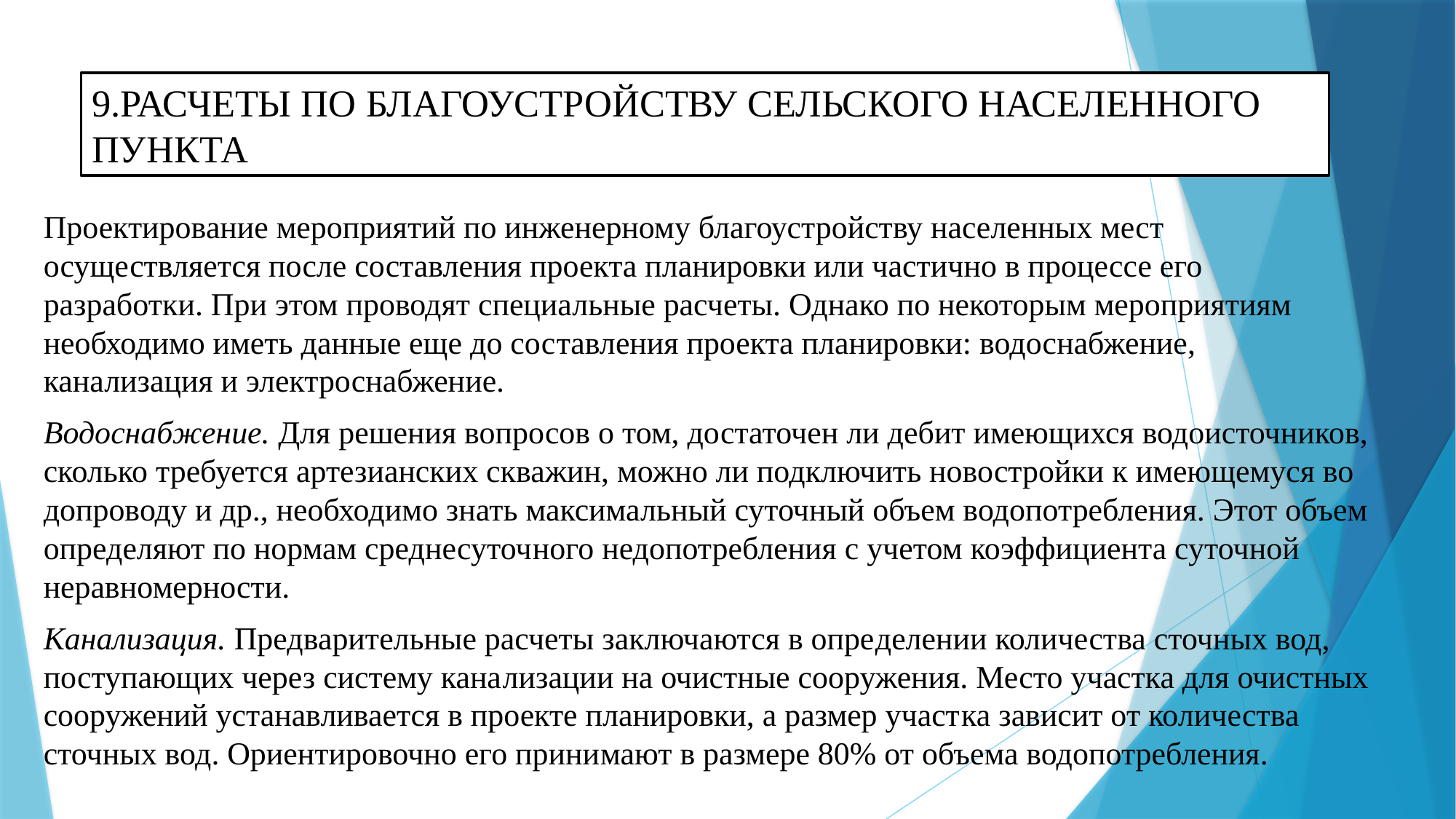

# 9.расчеты по благоустройству сельского населенного пункта
Проектирование мероприятий по инженерному благоустройству населенных мест осуществляется после составления проекта планировки или частично в процессе его разработки. При этом проводят специальные расчеты. Однако по некоторым мероприятиям необходимо иметь данные еще до сос­тавления проекта планировки: водоснабжение, канализация и электроснабжение.
Водоснабжение. Для решения вопросов о том, достаточен ли дебит имеющихся водоисточников, сколько требуется артезианских скважин, можно ли подключить новостройки к имеющемуся во­допроводу и др., необходимо знать максимальный суточный объем водопотребления. Этот объем определяют по нормам среднесуточ­ного недопотребления с учетом коэффициента суточной неравно­мерности.
Канализация. Предварительные расчеты заключаются в опре­делении количества сточных вод, поступающих через систему кана­лизации на очистные сооружения. Место участка для очистных сооружений устанавливается в проекте планировки, а размер участ­ка зависит от количества сточных вод. Ориентировочно его прини­мают в размере 80% от объема водопотребления.